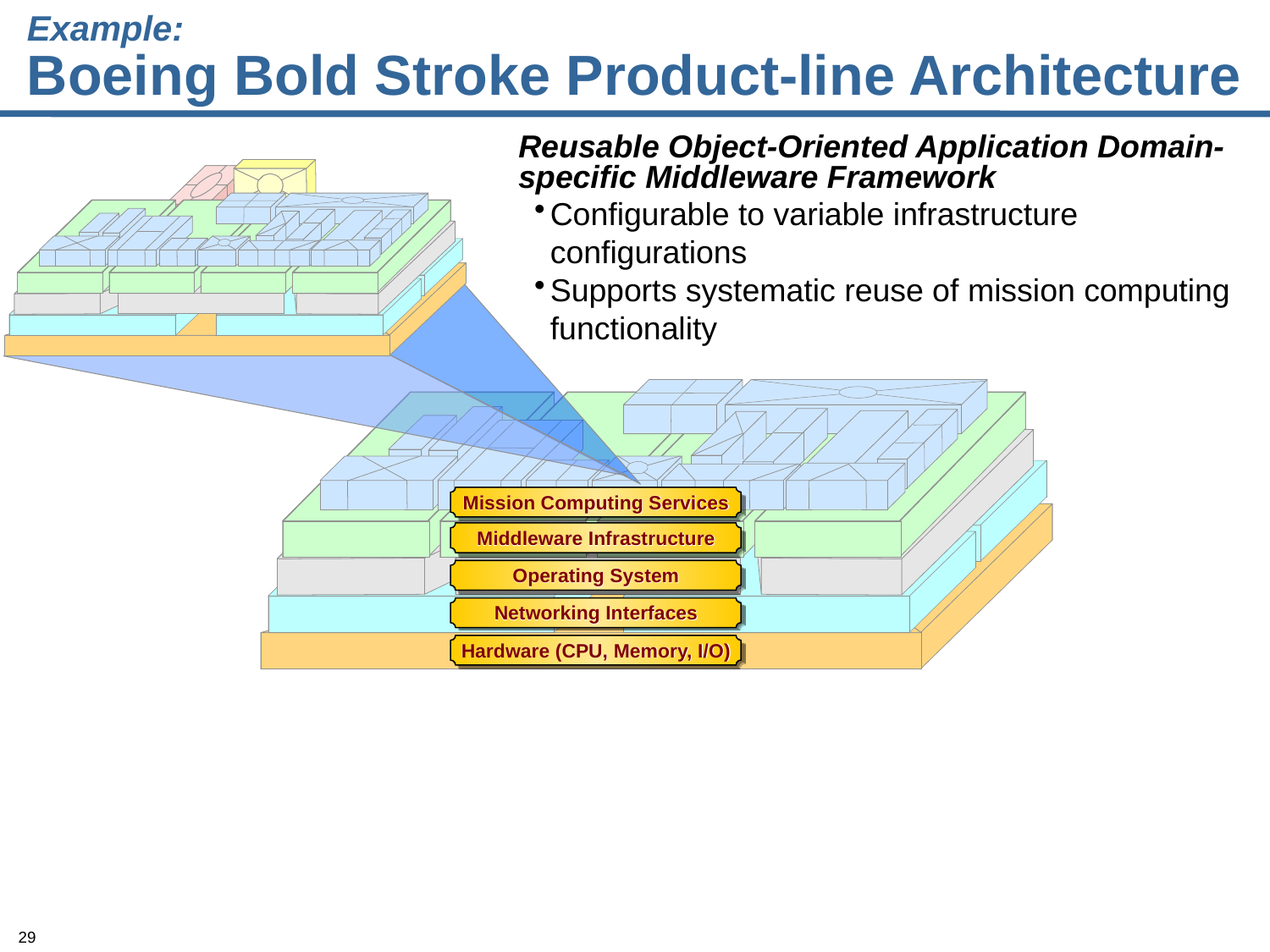

# Example: Boeing Bold Stroke Product-line Architecture
Reusable Object-Oriented Application Domain-specific Middleware Framework
Configurable to variable infrastructure configurations
Supports systematic reuse of mission computing functionality

Mission Computing Services

Middleware Infrastructure

Operating System

Networking Interfaces

Hardware (CPU, Memory, I/O)
29